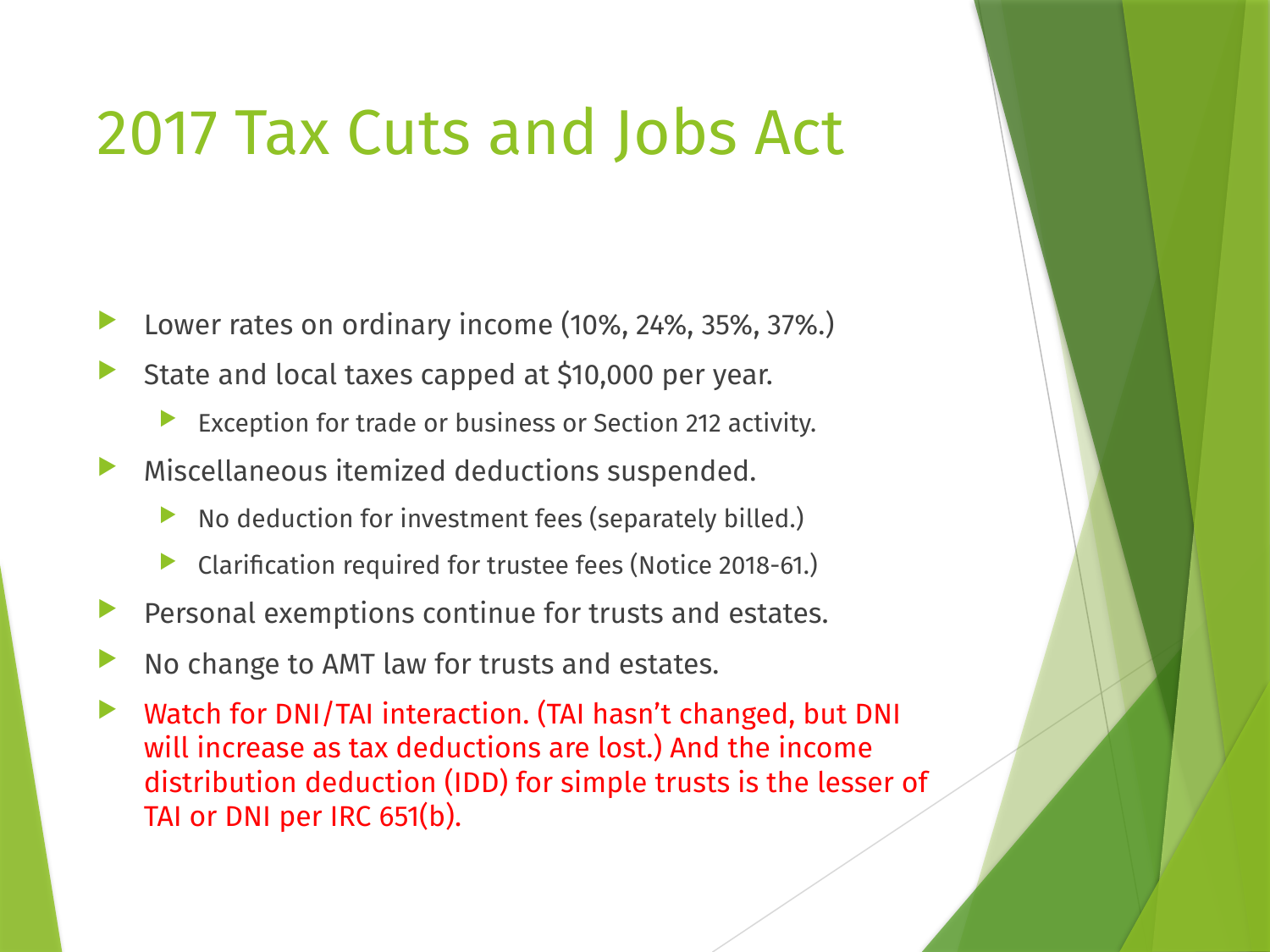

# 2017 Tax Cuts and Jobs Act
Lower rates on ordinary income (10%, 24%, 35%, 37%.)
State and local taxes capped at $10,000 per year.
Exception for trade or business or Section 212 activity.
Miscellaneous itemized deductions suspended.
No deduction for investment fees (separately billed.)
Clarification required for trustee fees (Notice 2018-61.)
Personal exemptions continue for trusts and estates.
No change to AMT law for trusts and estates.
Watch for DNI/TAI interaction. (TAI hasn’t changed, but DNI will increase as tax deductions are lost.) And the income distribution deduction (IDD) for simple trusts is the lesser of TAI or DNI per IRC 651(b).